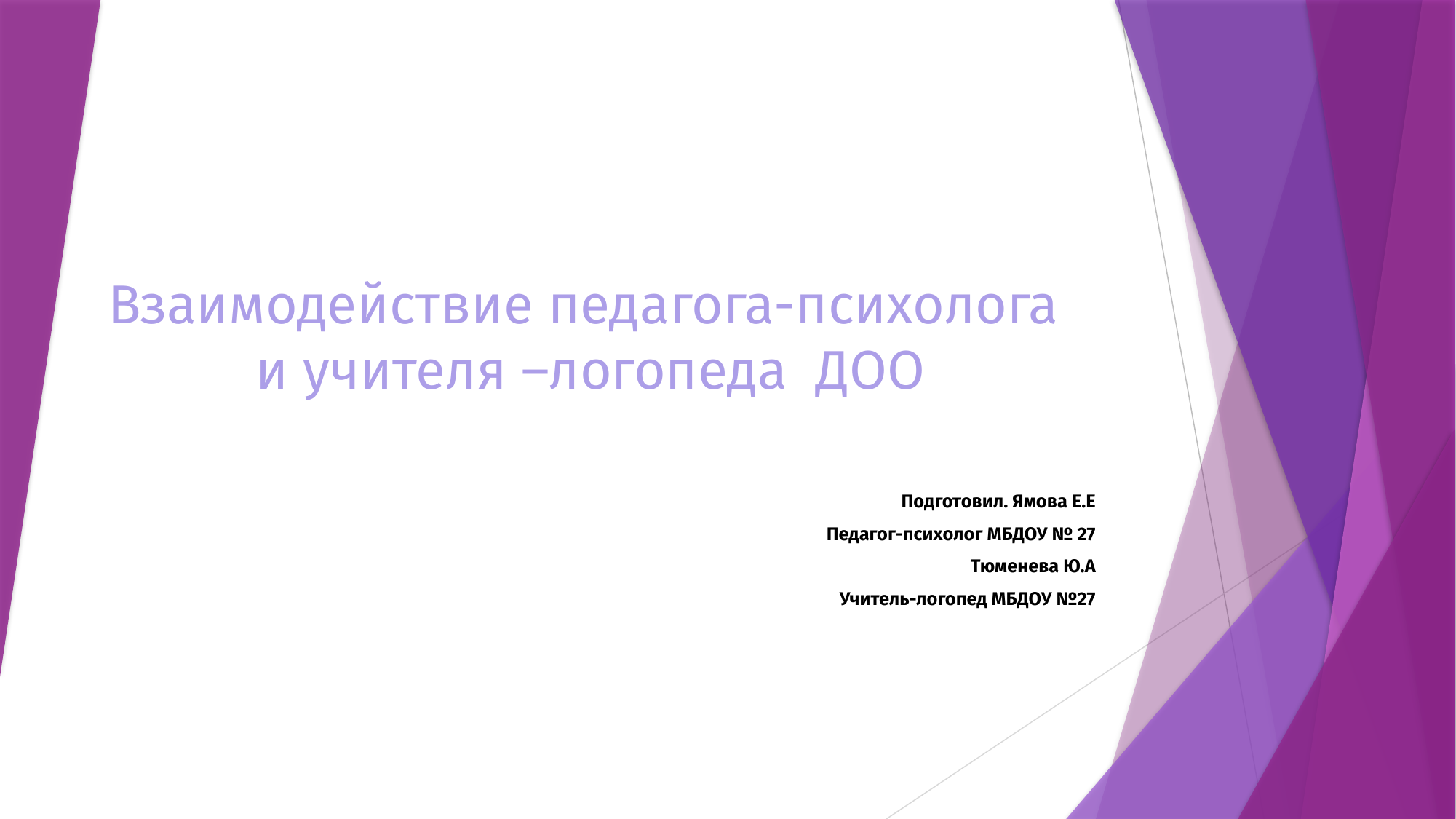

# Взаимодействие педагога-психолога  и учителя –логопеда  ДОО
Подготовил. Ямова Е.Е
Педагог-психолог МБДОУ № 27
Тюменева Ю.А
Учитель-логопед МБДОУ №27